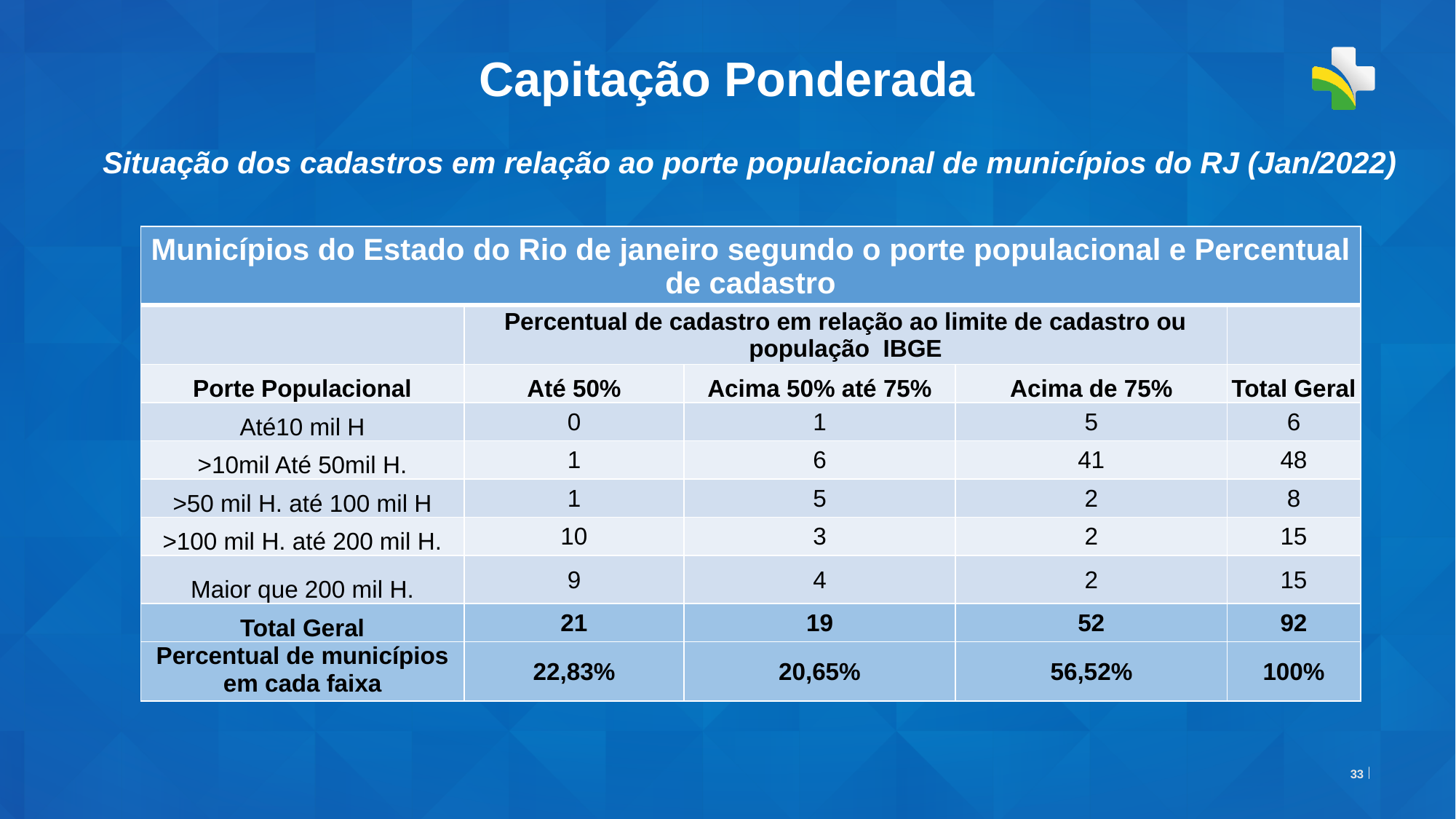

Capitação Ponderada
Situação dos cadastros em relação ao porte populacional de municípios do RJ (Jan/2022)
| Municípios do Estado do Rio de janeiro segundo o porte populacional e Percentual de cadastro |  |  |  |  |
| --- | --- | --- | --- | --- |
|  | Percentual de cadastro em relação ao limite de cadastro ou população  IBGE |  |  |  |
| Porte Populacional | Até 50% | Acima 50% até 75% | Acima de 75% | Total Geral |
| Até10 mil H | 0 | 1 | 5 | 6 |
| >10mil Até 50mil H. | 1 | 6 | 41 | 48 |
| >50 mil H. até 100 mil H | 1 | 5 | 2 | 8 |
| >100 mil H. até 200 mil H. | 10 | 3 | 2 | 15 |
| Maior que 200 mil H. | 9 | 4 | 2 | 15 |
| Total Geral | 21 | 19 | 52 | 92 |
| Percentual de municípios em cada faixa | 22,83% | 20,65% | 56,52% | 100% |
33